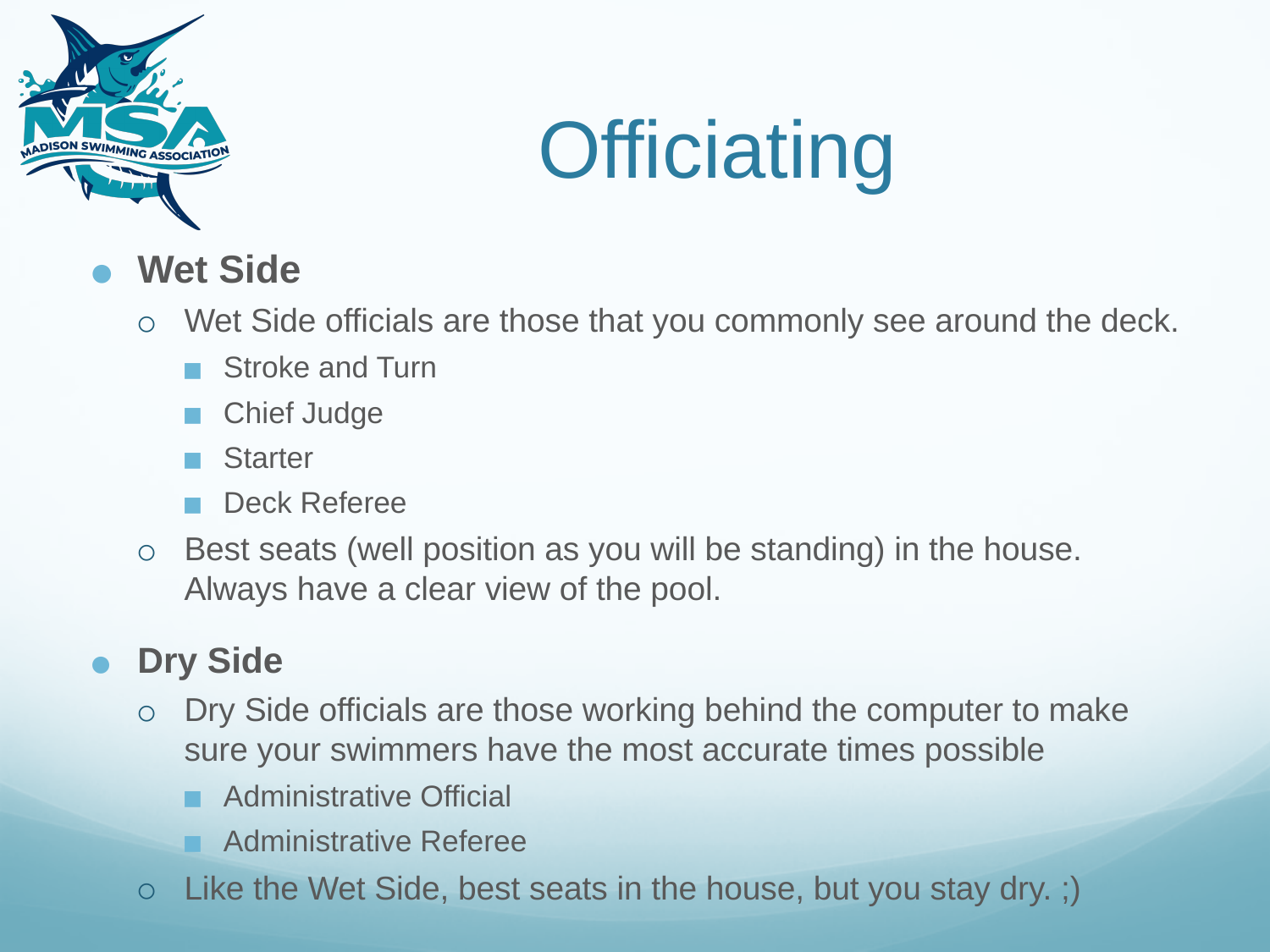

# Officiating
Wet Side
Wet Side officials are those that you commonly see around the deck.
Stroke and Turn
Chief Judge
Starter
Deck Referee
Best seats (well position as you will be standing) in the house.  Always have a clear view of the pool.
Dry Side
Dry Side officials are those working behind the computer to make sure your swimmers have the most accurate times possible
Administrative Official
Administrative Referee
Like the Wet Side, best seats in the house, but you stay dry. ;)